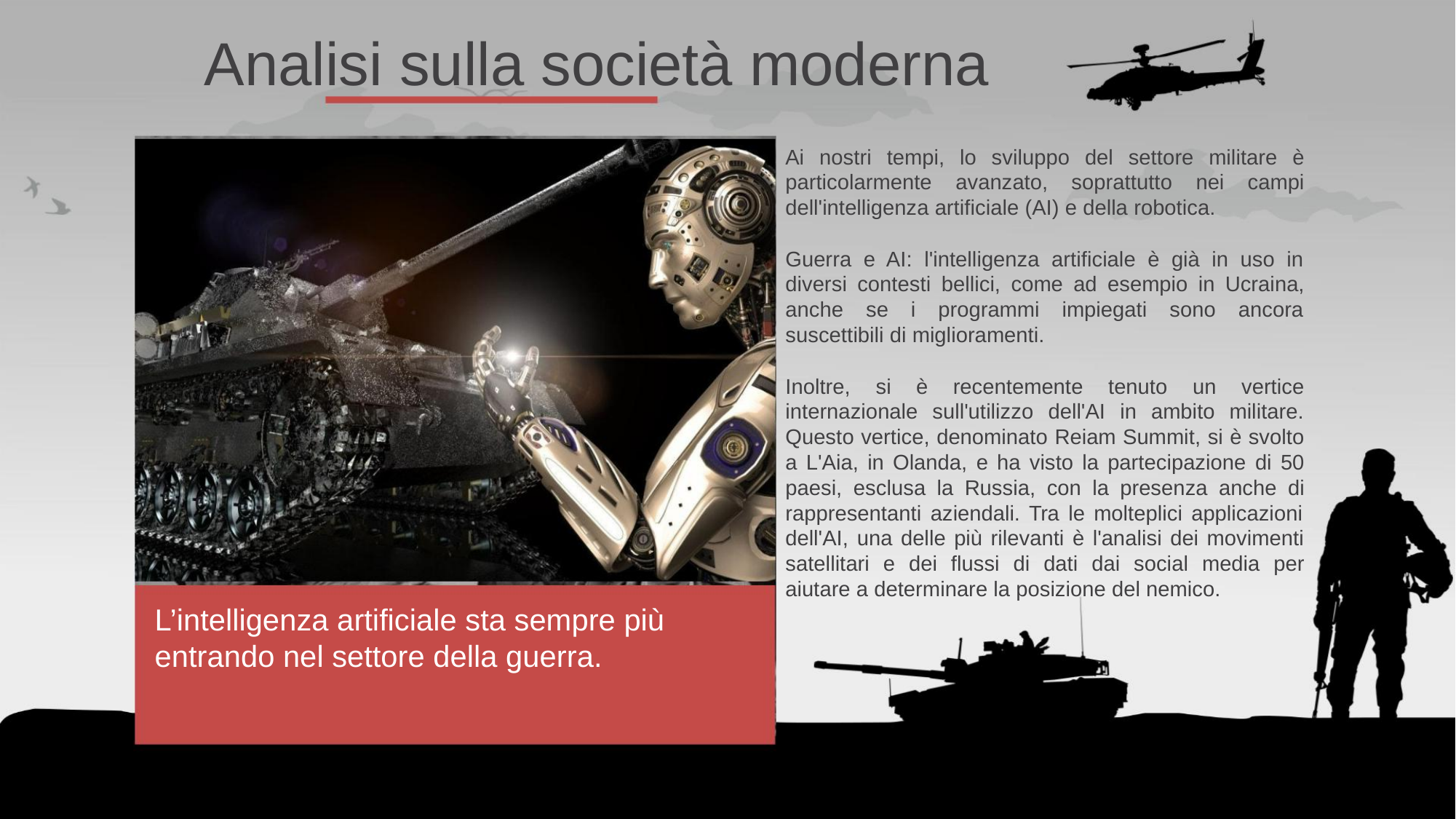

Analisi sulla società moderna
Ai nostri tempi, lo sviluppo del settore militare è
particolarmente avanzato, soprattutto nei campi
dell'intelligenza artificiale (AI) e della robotica.
Guerra e AI: l'intelligenza artificiale è già in uso in
diversi contesti bellici, come ad esempio in Ucraina,
anche se i programmi impiegati sono ancora
suscettibili di miglioramenti.
Inoltre, si è recentemente tenuto un vertice
internazionale sull'utilizzo dell'AI in ambito militare.
Questo vertice, denominato Reiam Summit, si è svolto
a L'Aia, in Olanda, e ha visto la partecipazione di 50
paesi, esclusa la Russia, con la presenza anche di
rappresentanti aziendali. Tra le molteplici applicazioni
dell'AI, una delle più rilevanti è l'analisi dei movimenti
satellitari e dei flussi di dati dai social media per
aiutare a determinare la posizione del nemico.
L’intelligenza artificiale sta sempre più
entrando nel settore della guerra.